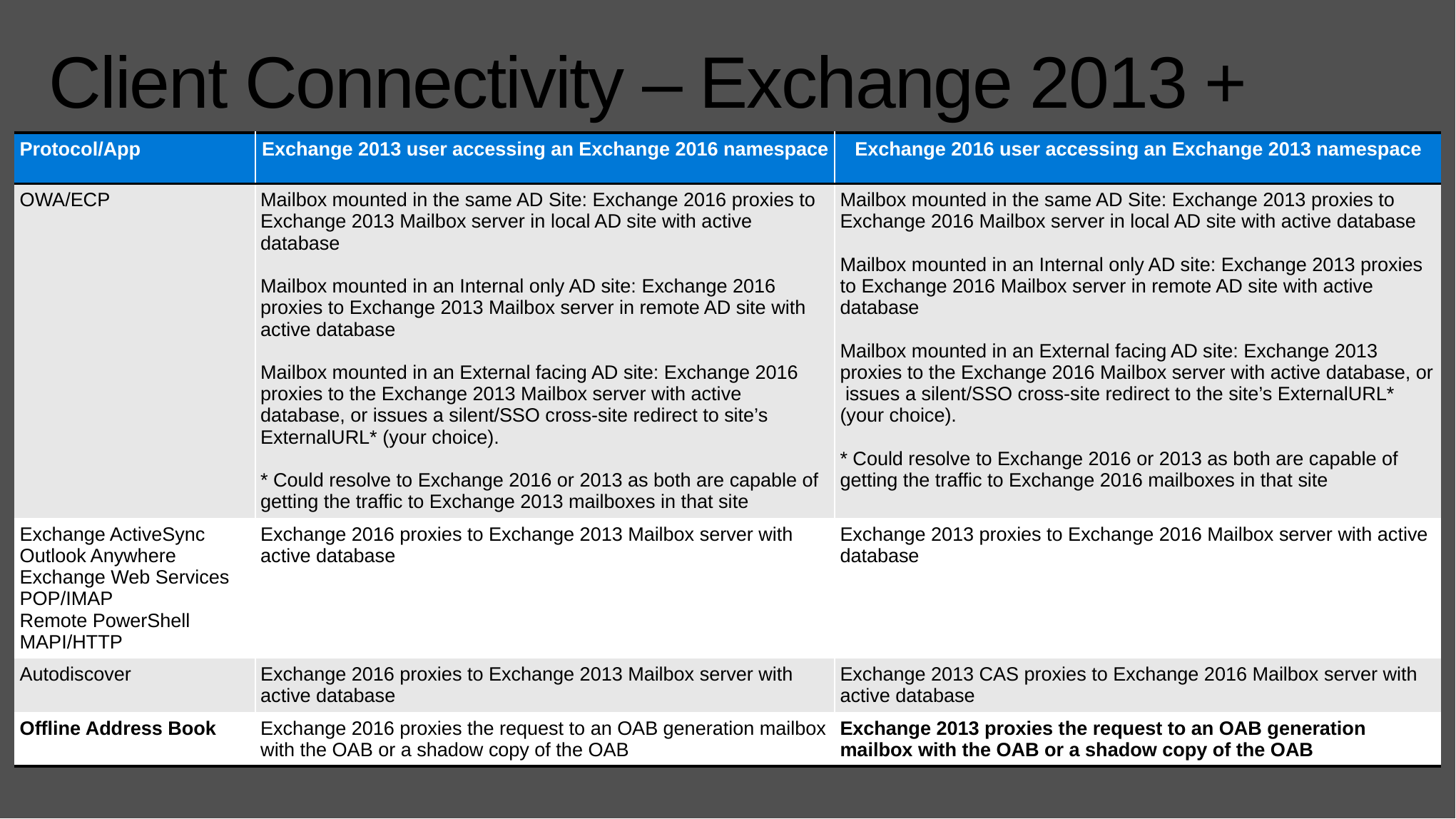

# Client Connectivity – Exchange 2013 + 2016
| Protocol/App | Exchange 2013 user accessing an Exchange 2016 namespace | Exchange 2016 user accessing an Exchange 2013 namespace |
| --- | --- | --- |
| OWA/ECP | Mailbox mounted in the same AD Site: Exchange 2016 proxies to Exchange 2013 Mailbox server in local AD site with active database Mailbox mounted in an Internal only AD site: Exchange 2016 proxies to Exchange 2013 Mailbox server in remote AD site with active database Mailbox mounted in an External facing AD site: Exchange 2016 proxies to the Exchange 2013 Mailbox server with active database, or issues a silent/SSO cross-site redirect to site’s ExternalURL\* (your choice). \* Could resolve to Exchange 2016 or 2013 as both are capable of getting the traffic to Exchange 2013 mailboxes in that site | Mailbox mounted in the same AD Site: Exchange 2013 proxies to Exchange 2016 Mailbox server in local AD site with active database Mailbox mounted in an Internal only AD site: Exchange 2013 proxies to Exchange 2016 Mailbox server in remote AD site with active database Mailbox mounted in an External facing AD site: Exchange 2013 proxies to the Exchange 2016 Mailbox server with active database, or issues a silent/SSO cross-site redirect to the site’s ExternalURL\* (your choice). \* Could resolve to Exchange 2016 or 2013 as both are capable of getting the traffic to Exchange 2016 mailboxes in that site |
| Exchange ActiveSync Outlook Anywhere Exchange Web Services POP/IMAP Remote PowerShell MAPI/HTTP | Exchange 2016 proxies to Exchange 2013 Mailbox server with active database | Exchange 2013 proxies to Exchange 2016 Mailbox server with active database |
| Autodiscover | Exchange 2016 proxies to Exchange 2013 Mailbox server with active database | Exchange 2013 CAS proxies to Exchange 2016 Mailbox server with active database |
| Offline Address Book | Exchange 2016 proxies the request to an OAB generation mailbox with the OAB or a shadow copy of the OAB | Exchange 2013 proxies the request to an OAB generation mailbox with the OAB or a shadow copy of the OAB |